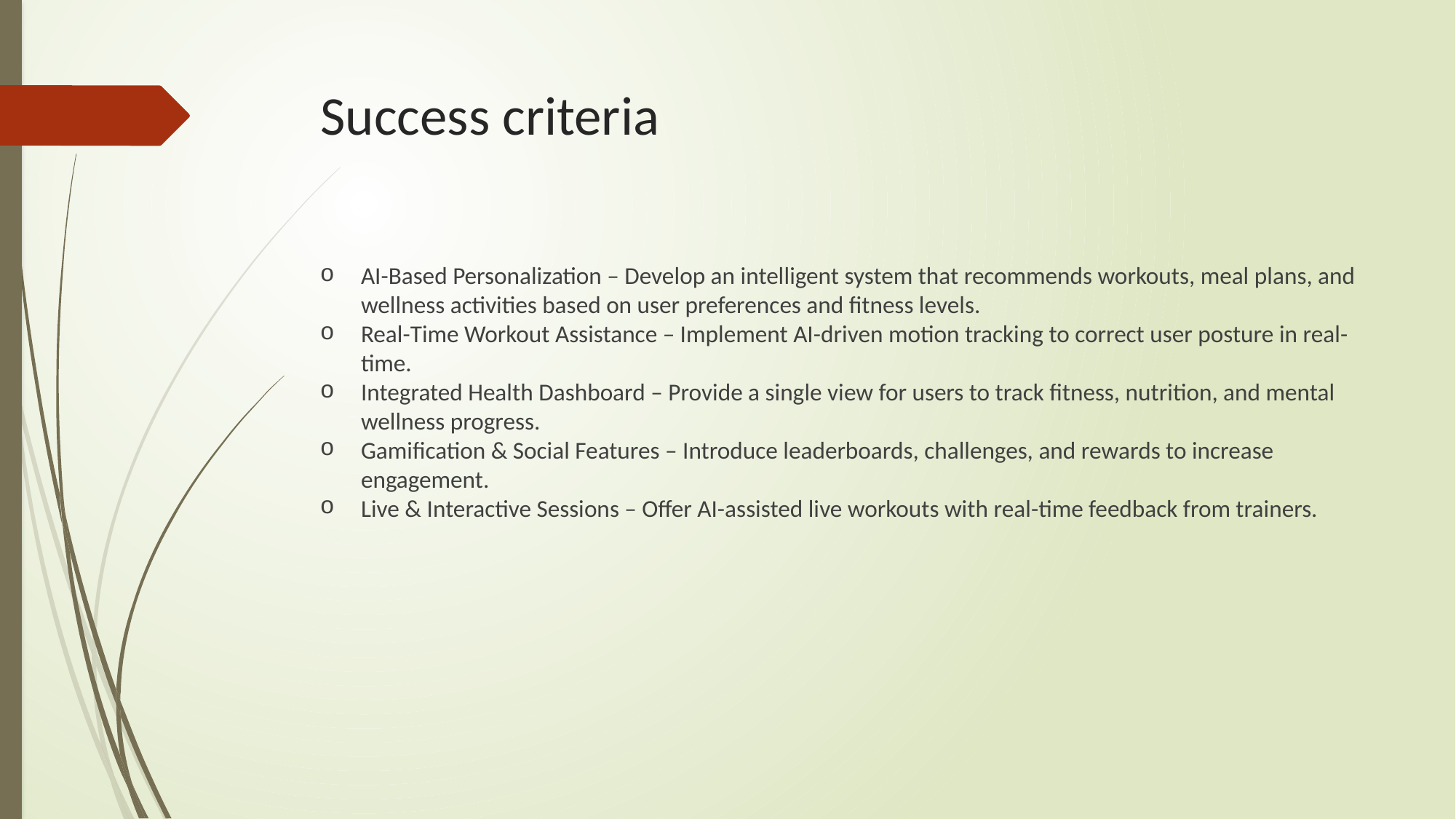

# Success criteria
AI-Based Personalization – Develop an intelligent system that recommends workouts, meal plans, and wellness activities based on user preferences and fitness levels.
Real-Time Workout Assistance – Implement AI-driven motion tracking to correct user posture in real-time.
Integrated Health Dashboard – Provide a single view for users to track fitness, nutrition, and mental wellness progress.
Gamification & Social Features – Introduce leaderboards, challenges, and rewards to increase engagement.
Live & Interactive Sessions – Offer AI-assisted live workouts with real-time feedback from trainers.